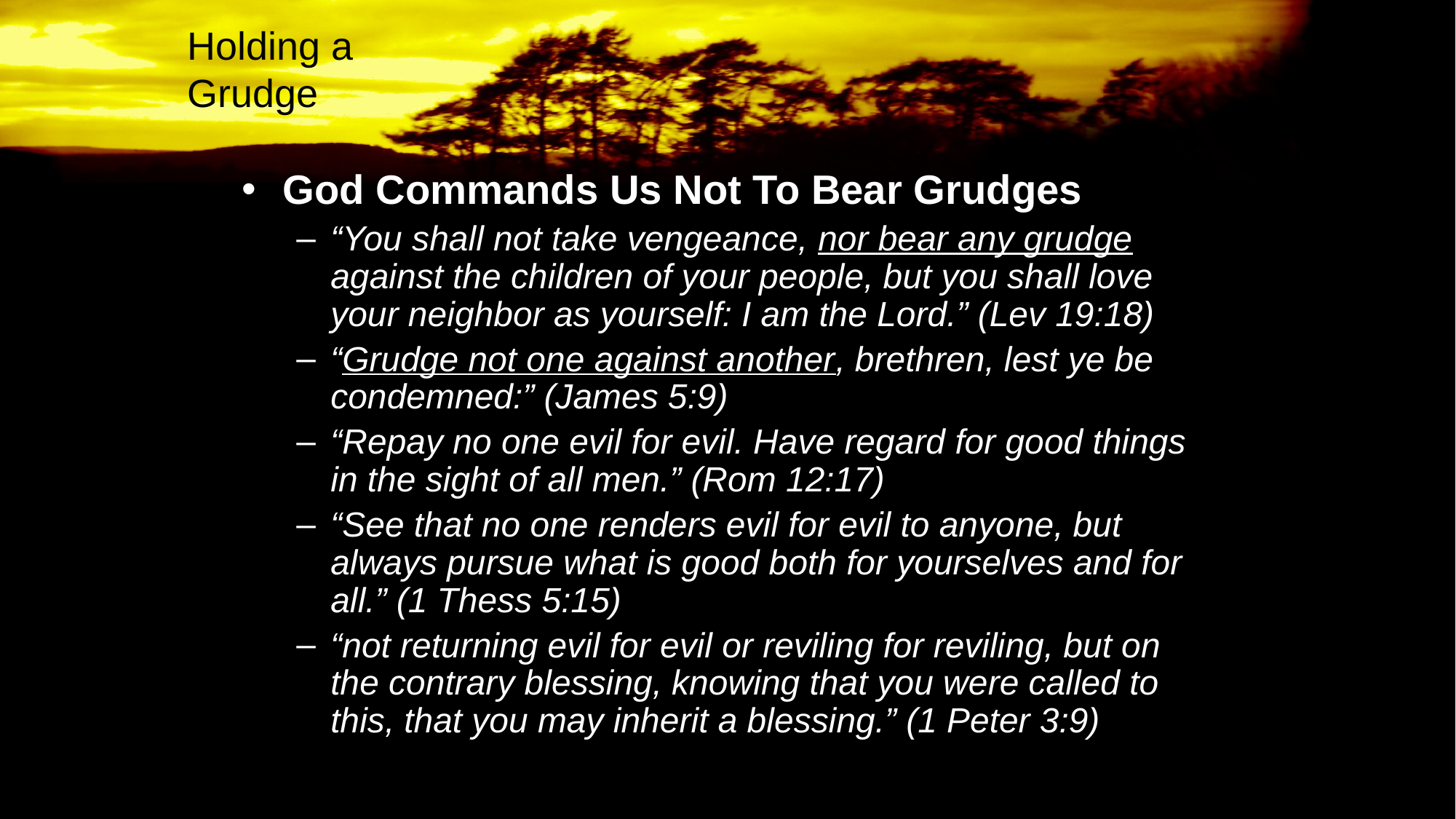

# Holding a Grudge
God Commands Us Not To Bear Grudges
“You shall not take vengeance, nor bear any grudge against the children of your people, but you shall love your neighbor as yourself: I am the Lord.” (Lev 19:18)
“Grudge not one against another, brethren, lest ye be condemned:” (James 5:9)
“Repay no one evil for evil. Have regard for good things in the sight of all men.” (Rom 12:17)
“See that no one renders evil for evil to anyone, but always pursue what is good both for yourselves and for all.” (1 Thess 5:15)
“not returning evil for evil or reviling for reviling, but on the contrary blessing, knowing that you were called to this, that you may inherit a blessing.” (1 Peter 3:9)